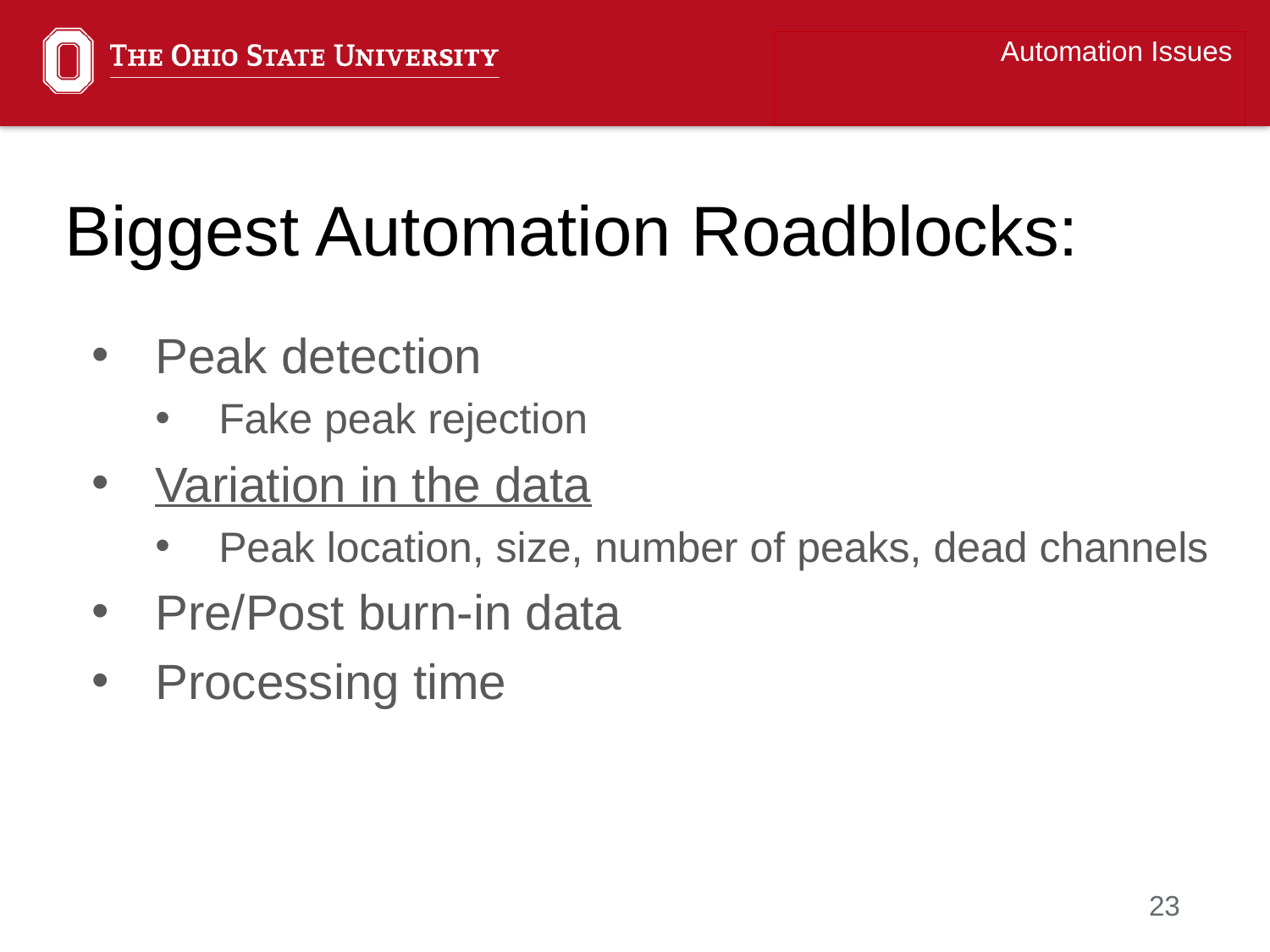

Automation Issues
Biggest Automation Roadblocks:
Peak detection
Fake peak rejection
Variation in the data
Peak location, size, number of peaks, dead channels
Pre/Post burn-in data
Processing time